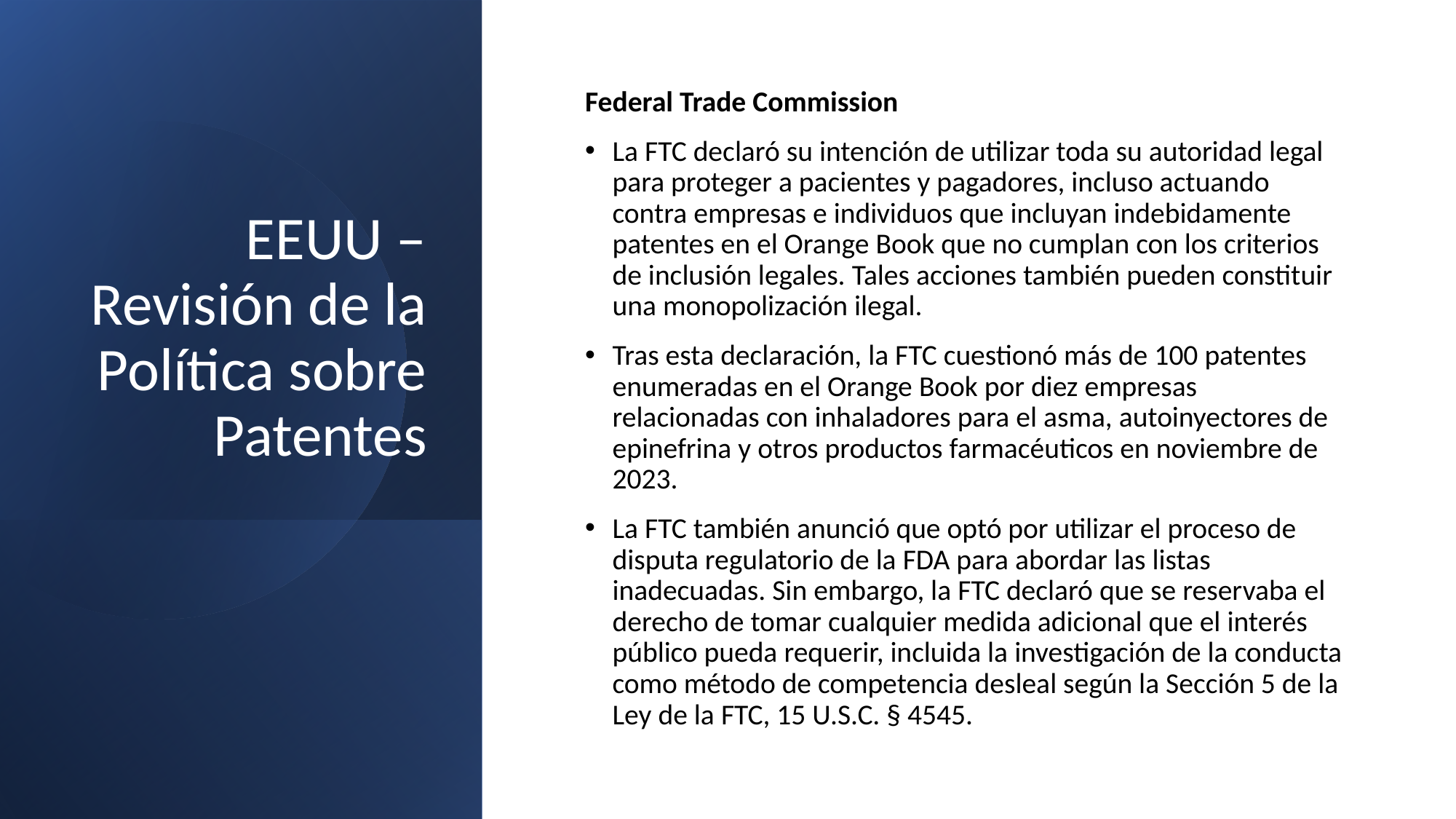

# EEUU – Revisión de la Política sobre Patentes
Federal Trade Commission
La FTC declaró su intención de utilizar toda su autoridad legal para proteger a pacientes y pagadores, incluso actuando contra empresas e individuos que incluyan indebidamente patentes en el Orange Book que no cumplan con los criterios de inclusión legales. Tales acciones también pueden constituir una monopolización ilegal.
Tras esta declaración, la FTC cuestionó más de 100 patentes enumeradas en el Orange Book por diez empresas relacionadas con inhaladores para el asma, autoinyectores de epinefrina y otros productos farmacéuticos en noviembre de 2023.
La FTC también anunció que optó por utilizar el proceso de disputa regulatorio de la FDA para abordar las listas inadecuadas. Sin embargo, la FTC declaró que se reservaba el derecho de tomar cualquier medida adicional que el interés público pueda requerir, incluida la investigación de la conducta como método de competencia desleal según la Sección 5 de la Ley de la FTC, 15 U.S.C. § 4545.